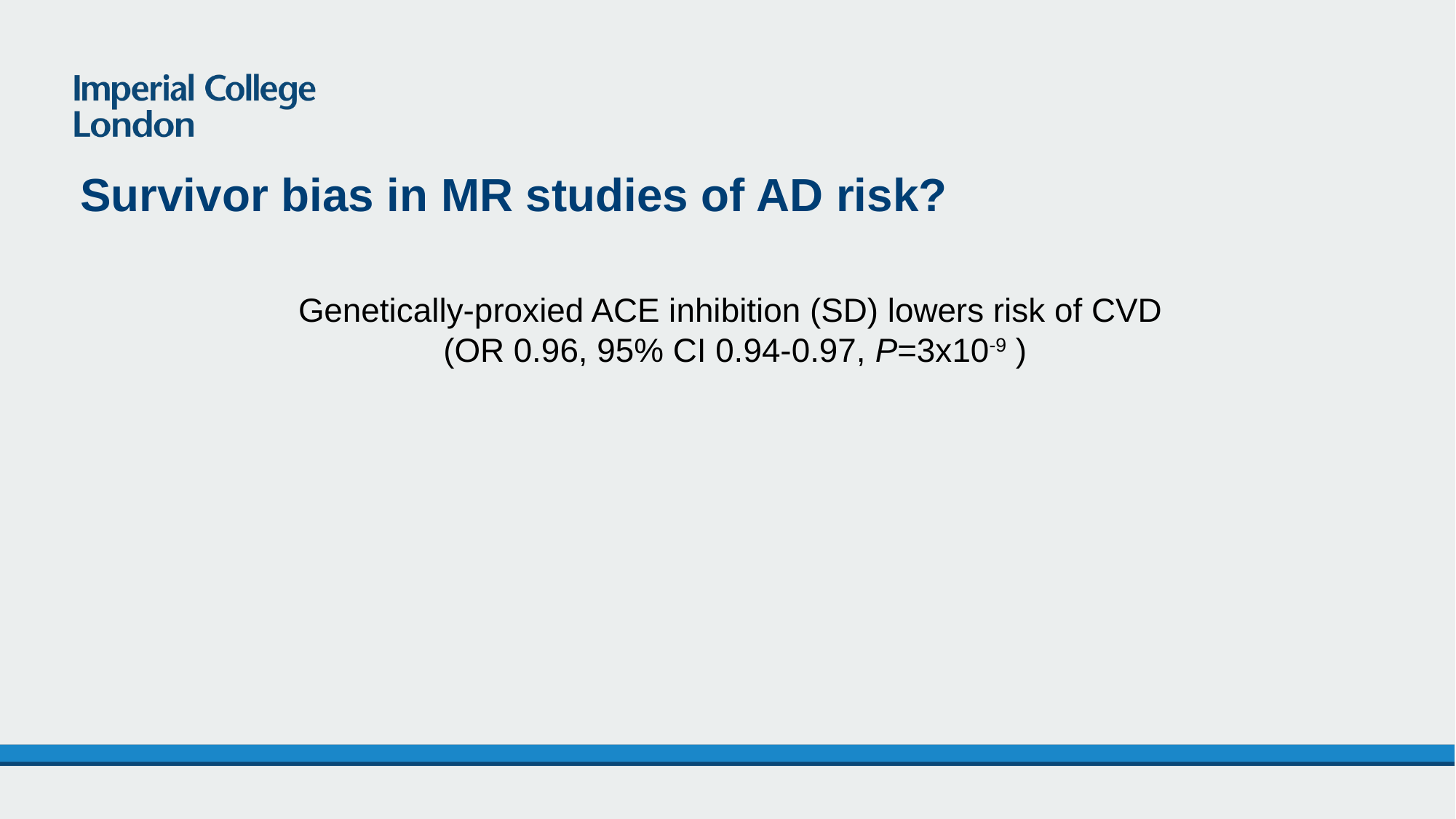

Survivor bias in MR studies of AD risk?

Genetically-proxied ACE inhibition (SD) lowers risk of CVD
(OR 0.96, 95% CI 0.94-0.97, P=3x10-9 )